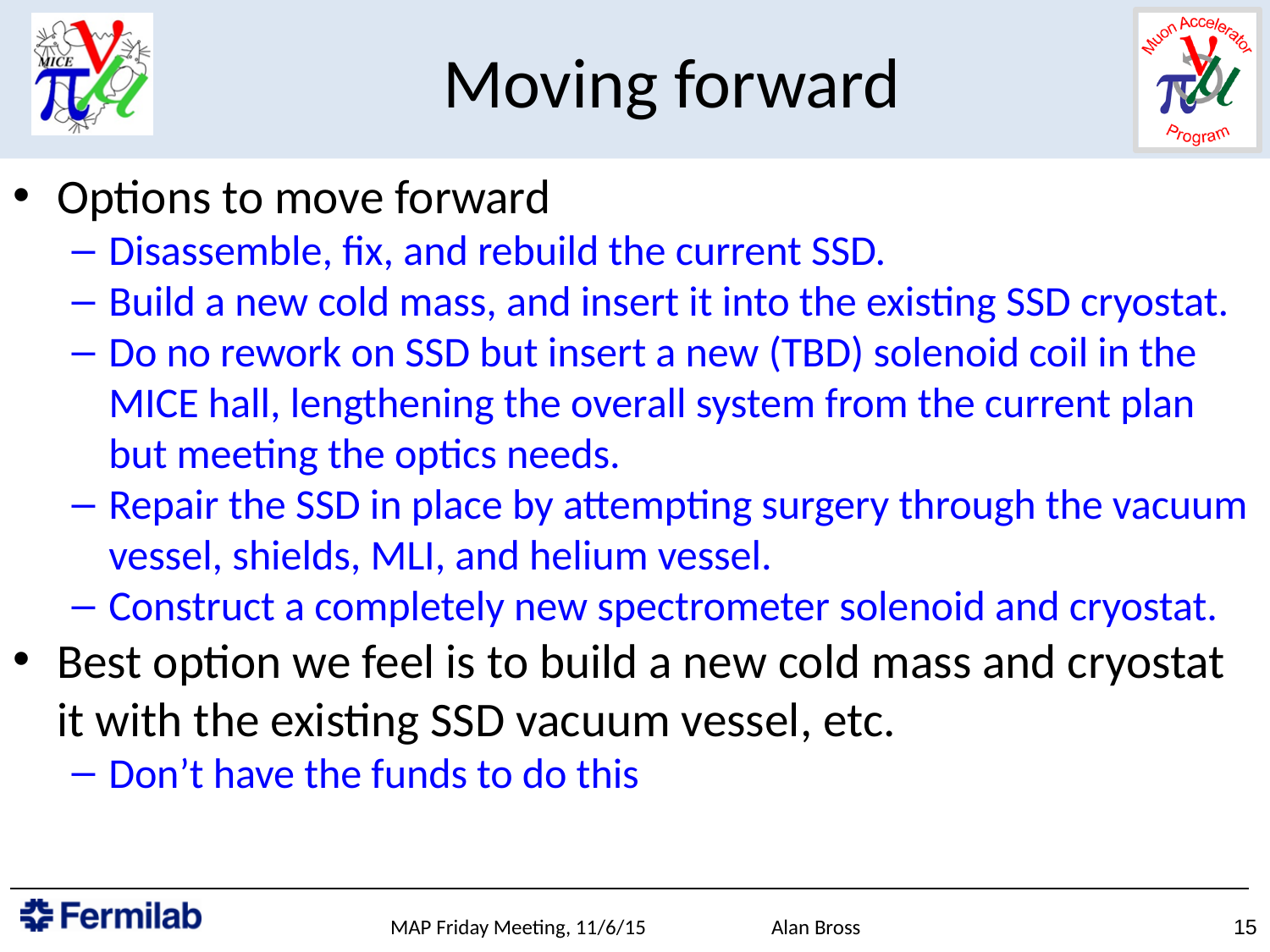

# Moving forward
Options to move forward
Disassemble, fix, and rebuild the current SSD.
Build a new cold mass, and insert it into the existing SSD cryostat.
Do no rework on SSD but insert a new (TBD) solenoid coil in the MICE hall, lengthening the overall system from the current plan but meeting the optics needs.
Repair the SSD in place by attempting surgery through the vacuum vessel, shields, MLI, and helium vessel.
Construct a completely new spectrometer solenoid and cryostat.
Best option we feel is to build a new cold mass and cryostat it with the existing SSD vacuum vessel, etc.
Don’t have the funds to do this
MAP Friday Meeting, 11/6/15	Alan Bross
15